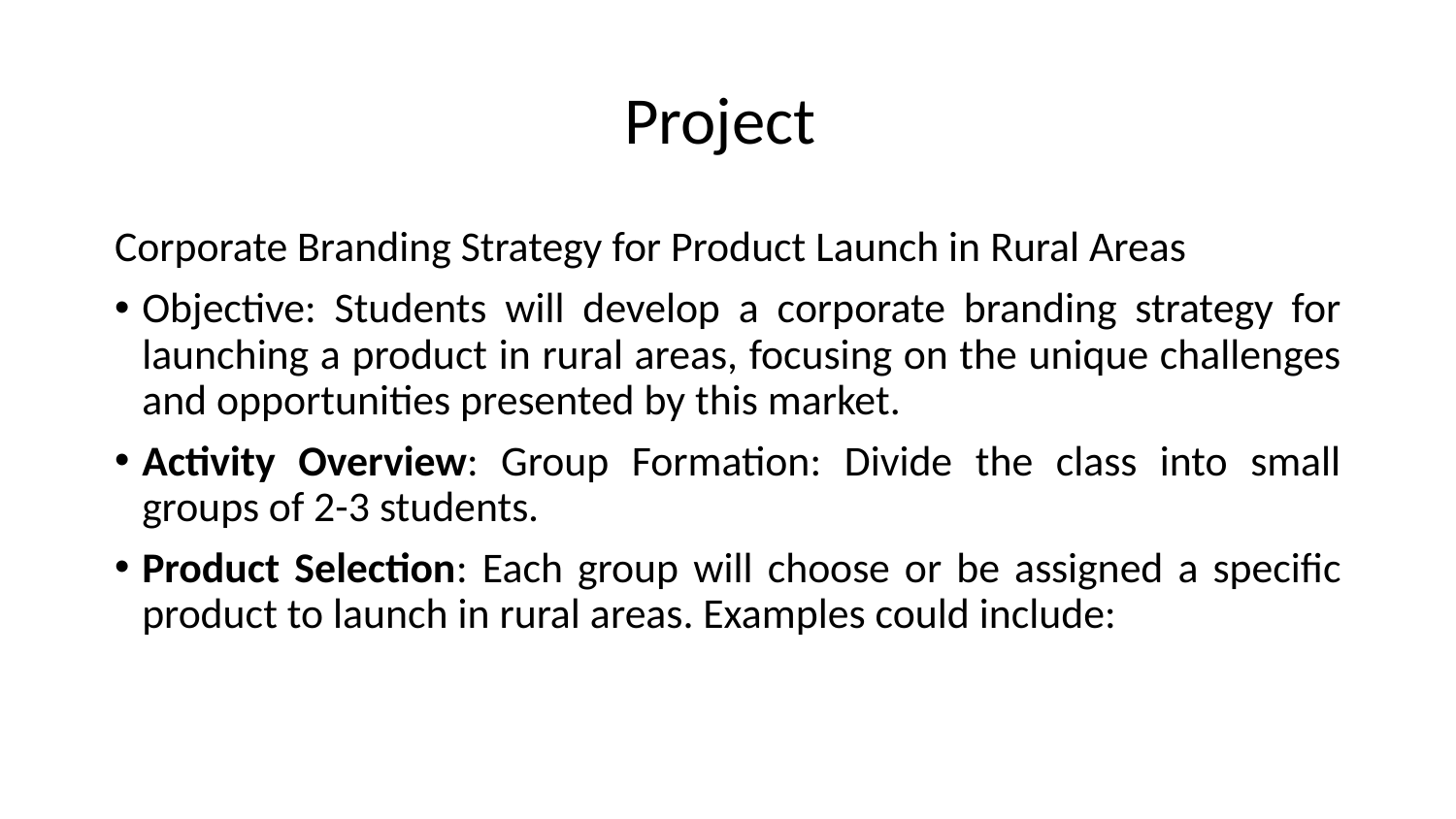

# Project
Corporate Branding Strategy for Product Launch in Rural Areas
Objective: Students will develop a corporate branding strategy for launching a product in rural areas, focusing on the unique challenges and opportunities presented by this market.
Activity Overview: Group Formation: Divide the class into small groups of 2-3 students.
Product Selection: Each group will choose or be assigned a specific product to launch in rural areas. Examples could include: